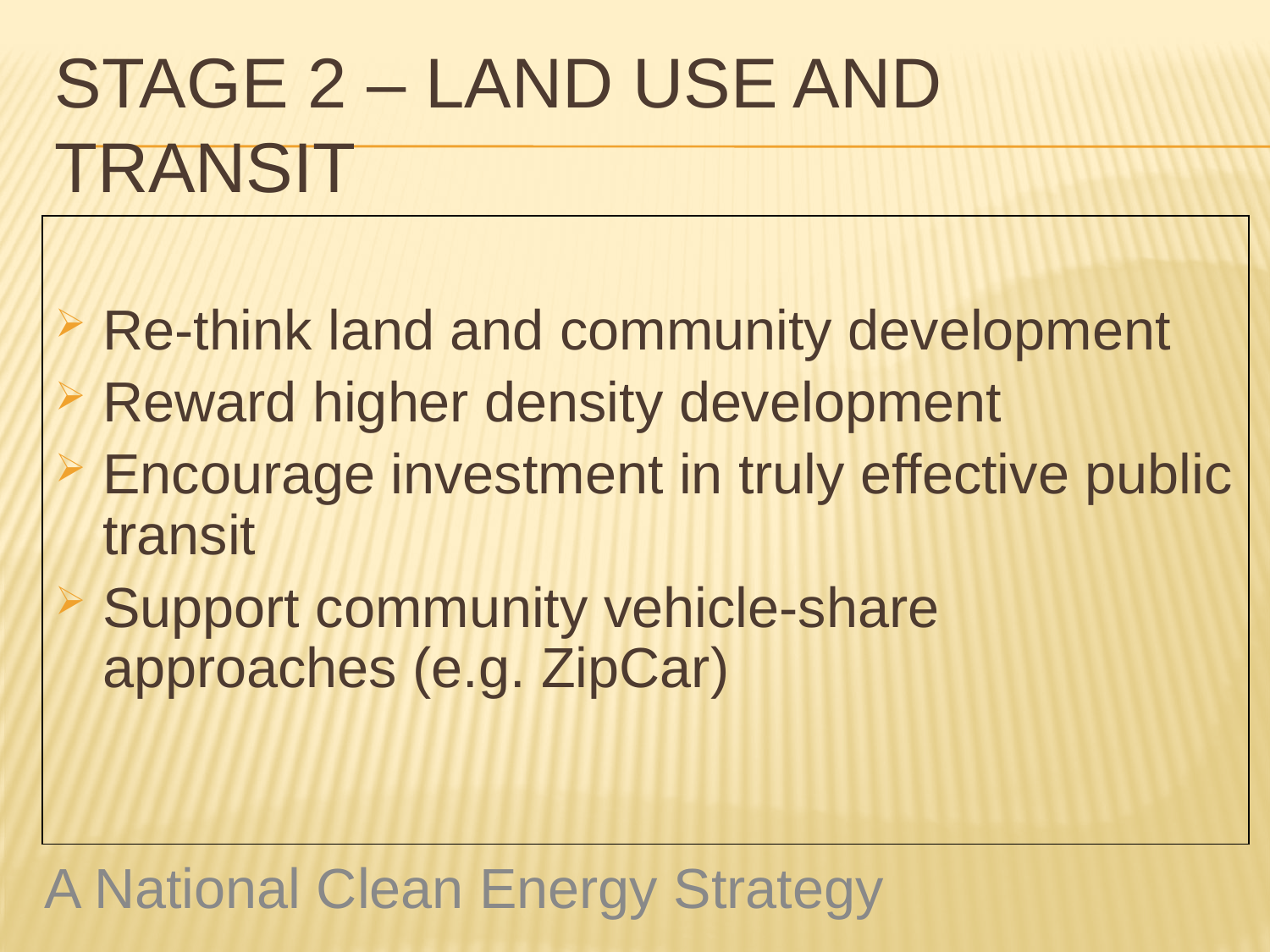

# Stage 2 – Land Use and Transit

Re-think land and community development
Reward higher density development
Encourage investment in truly effective public transit
Support community vehicle-share approaches (e.g. ZipCar)